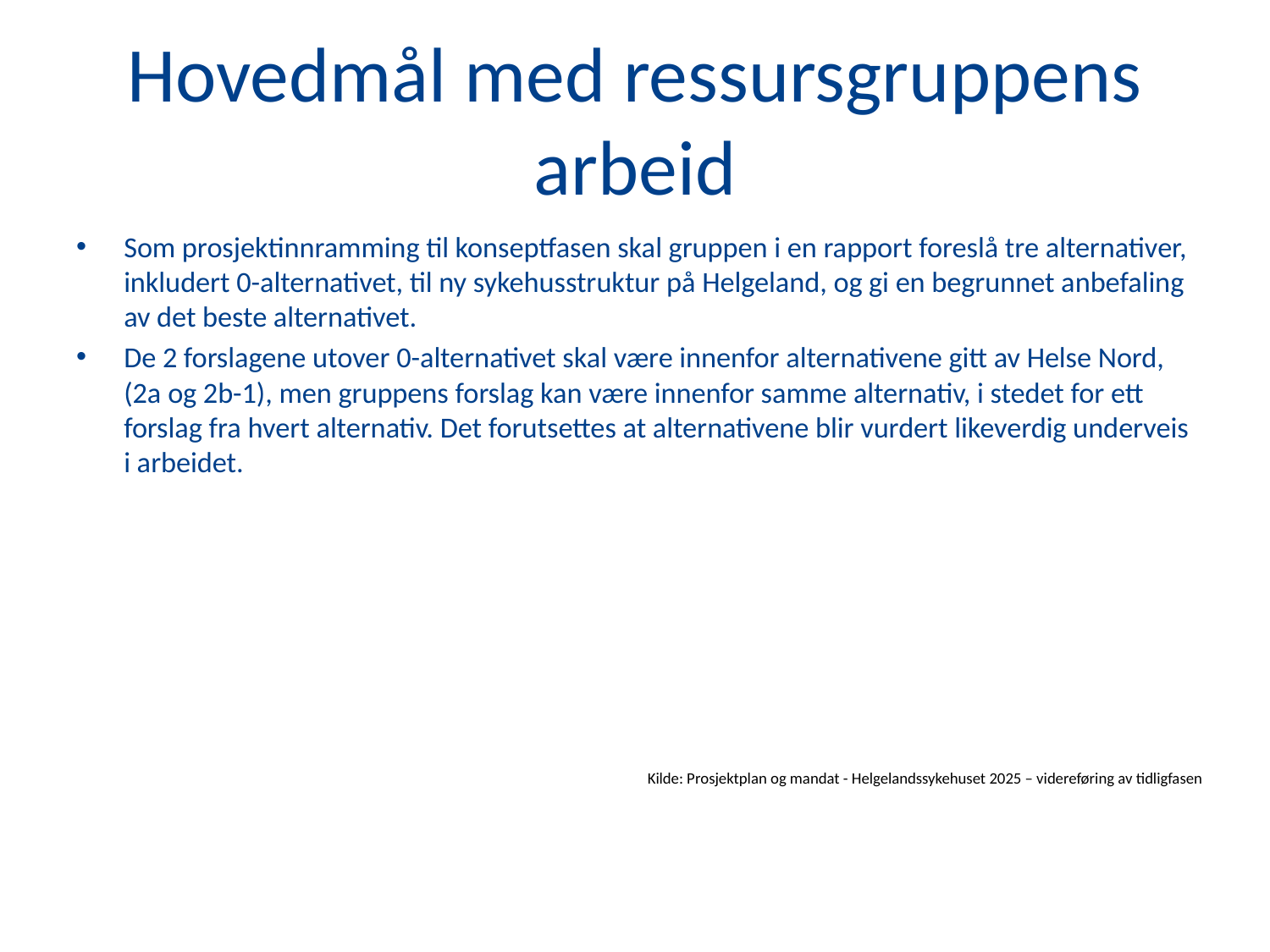

# Hovedmål med ressursgruppens arbeid
Som prosjektinnramming til konseptfasen skal gruppen i en rapport foreslå tre alternativer, inkludert 0-alternativet, til ny sykehusstruktur på Helgeland, og gi en begrunnet anbefaling av det beste alternativet.
De 2 forslagene utover 0-alternativet skal være innenfor alternativene gitt av Helse Nord, (2a og 2b-1), men gruppens forslag kan være innenfor samme alternativ, i stedet for ett forslag fra hvert alternativ. Det forutsettes at alternativene blir vurdert likeverdig underveis i arbeidet.

Kilde: Prosjektplan og mandat - Helgelandssykehuset 2025 – videreføring av tidligfasen